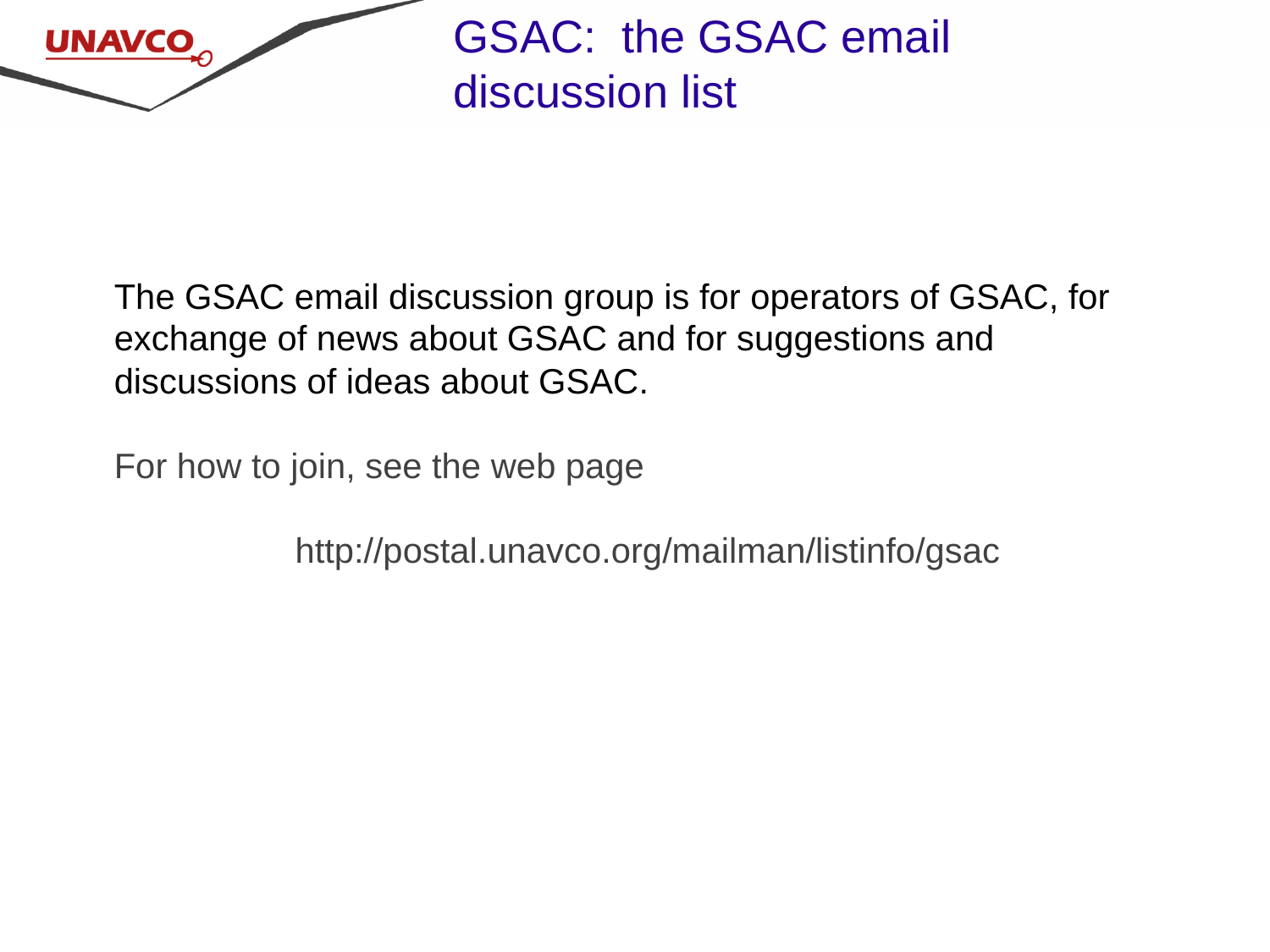

GSAC:  the GSAC email discussion list
The GSAC email discussion group is for operators of GSAC, for exchange of news about GSAC and for suggestions and discussions of ideas about GSAC.

For how to join, see the web page

http://postal.unavco.org/mailman/listinfo/gsac